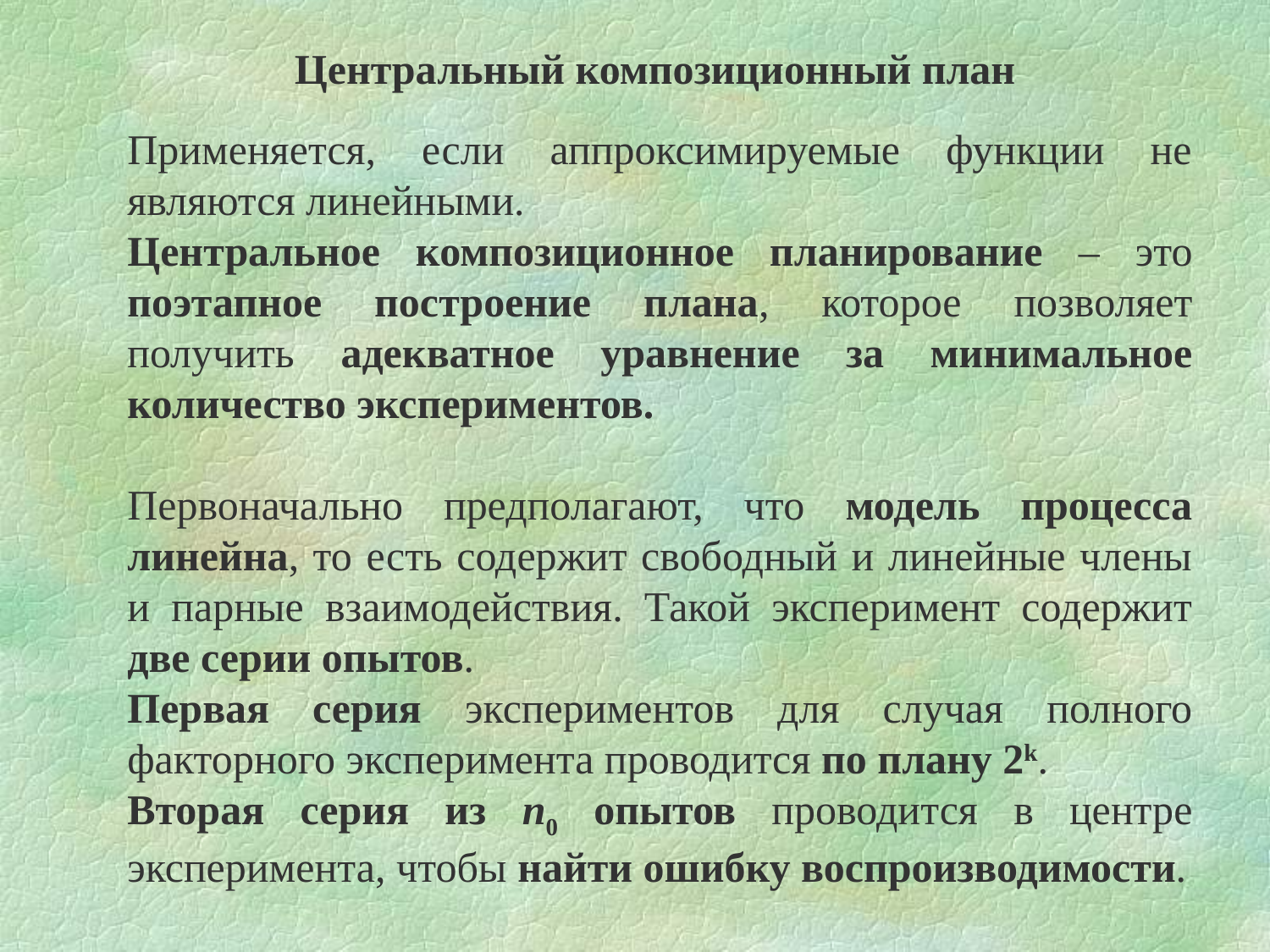

Центральный композиционный план
Применяется, если аппроксимируемые функции не являются линейными.
Центральное композиционное планирование – это поэтапное построение плана, которое позволяет получить адекватное уравнение за минимальное количество экспериментов.

Первоначально предполагают, что модель процесса линейна, то есть содержит свободный и линейные члены и парные взаимодействия. Такой эксперимент содержит две серии опытов.
Первая серия экспериментов для случая полного факторного эксперимента проводится по плану 2k.
Вторая серия из n0 опытов проводится в центре эксперимента, чтобы найти ошибку воспроизводимости.